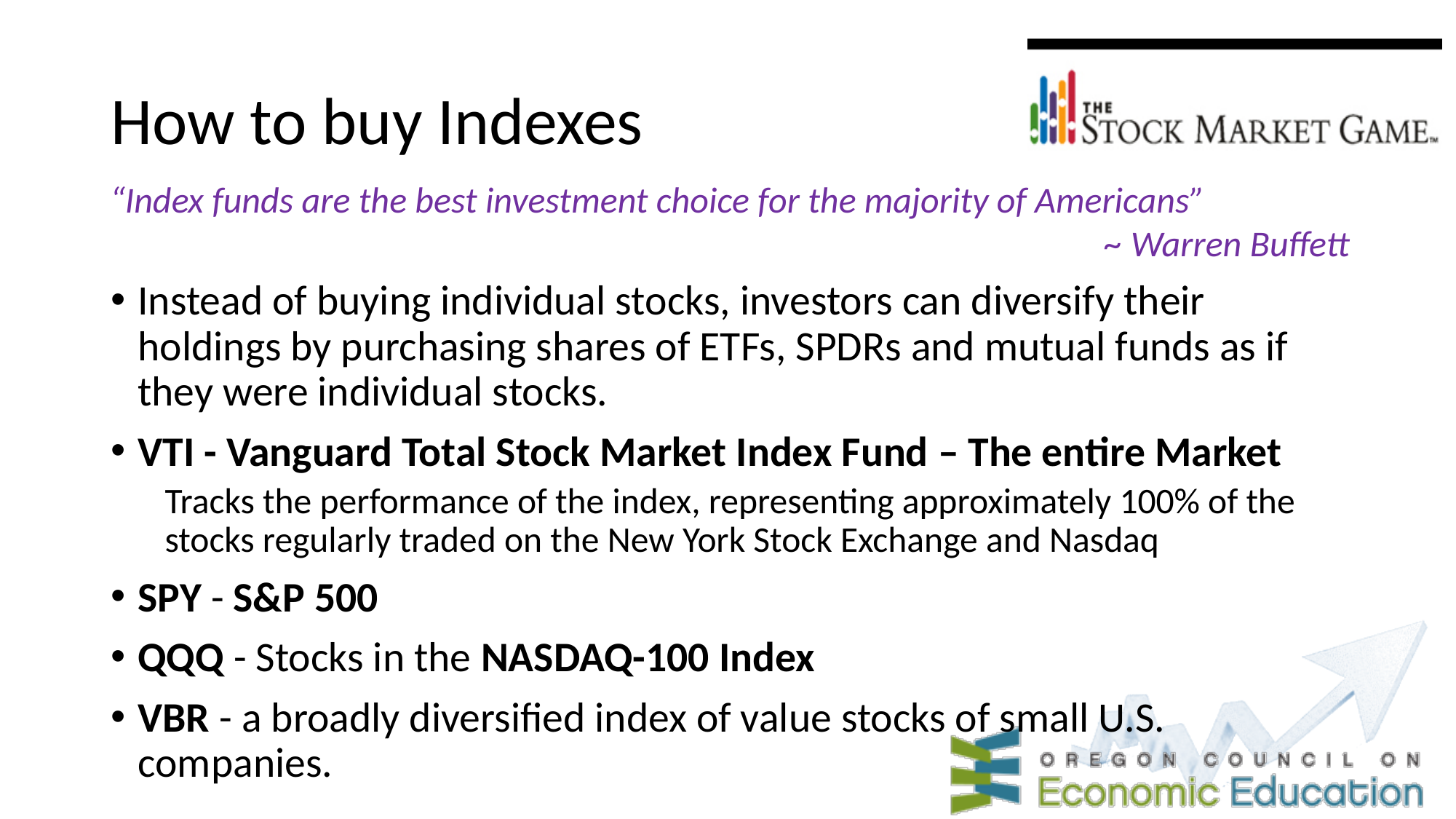

# How to buy Indexes
“Index funds are the best investment choice for the majority of Americans”
~ Warren Buffett
Instead of buying individual stocks, investors can diversify their holdings by purchasing shares of ETFs, SPDRs and mutual funds as if they were individual stocks.
VTI - Vanguard Total Stock Market Index Fund – The entire Market
Tracks the performance of the index, representing approximately 100% of the stocks regularly traded on the New York Stock Exchange and Nasdaq
SPY - S&P 500
QQQ - Stocks in the NASDAQ-100 Index
VBR - a broadly diversified index of value stocks of small U.S. companies.